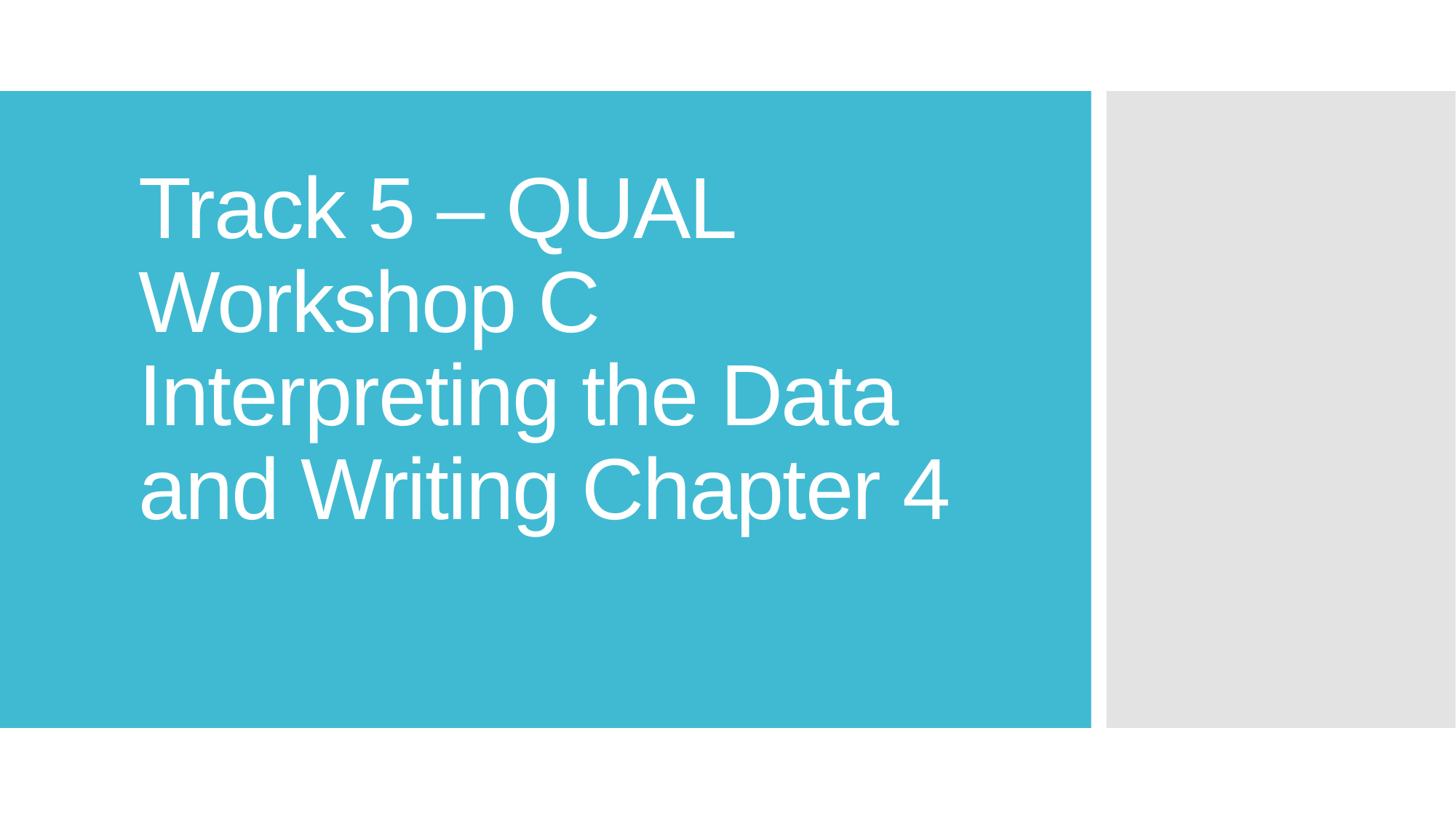

# Track 5 – QUAL Workshop C Interpreting the Data and Writing Chapter 4